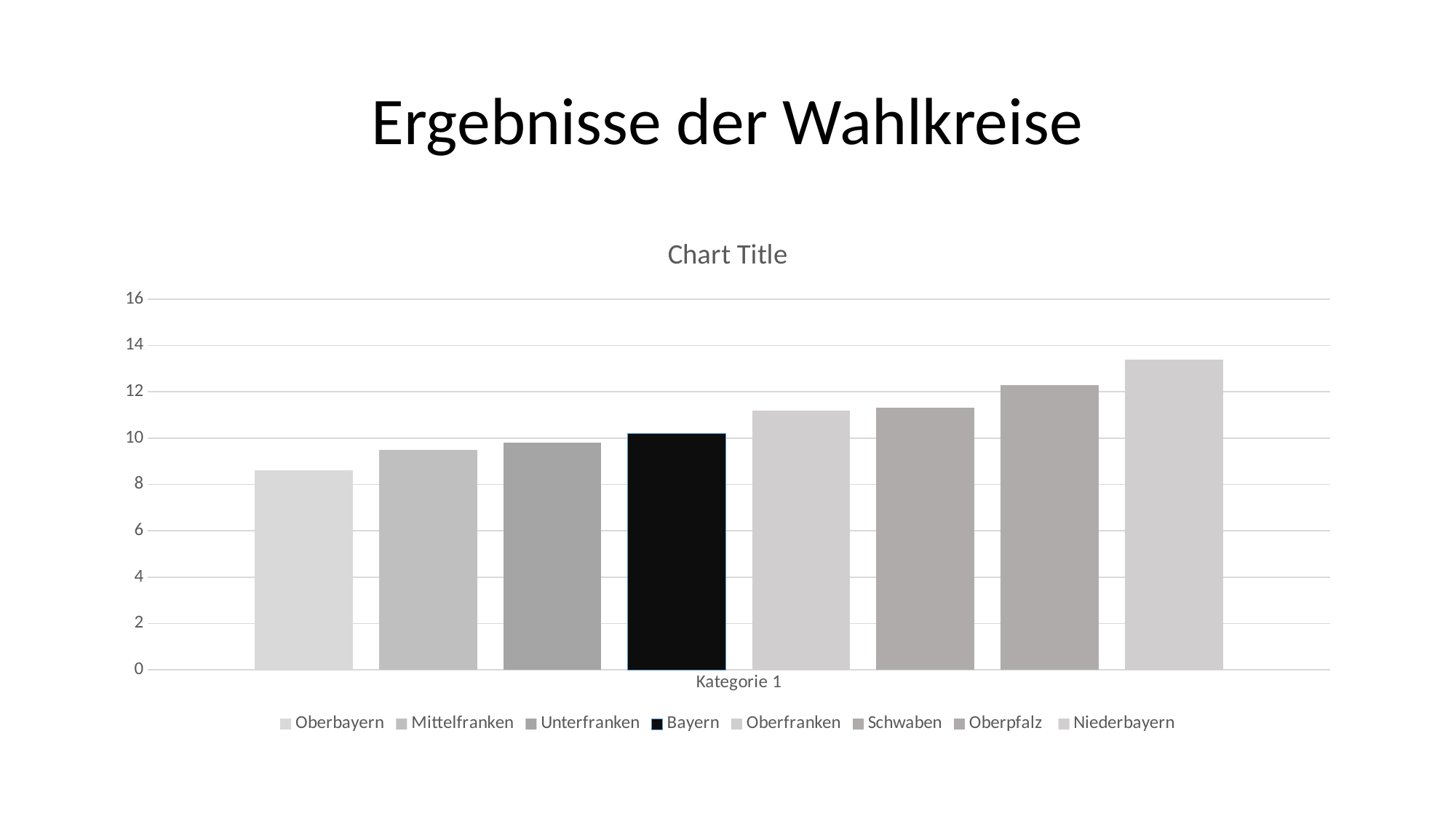

# Ergebnisse der Wahlkreise

### Chart:

| Category | Oberbayern | Mittelfranken | Unterfranken | Bayern | Oberfranken | Schwaben | Oberpfalz  | Niederbayern |
|---|---|---|---|---|---|---|---|---|
| Kategorie 1 | 8.6 | 9.5 | 9.8 | 10.2 | 11.2 | 11.3 | 12.3 | 13.4 |